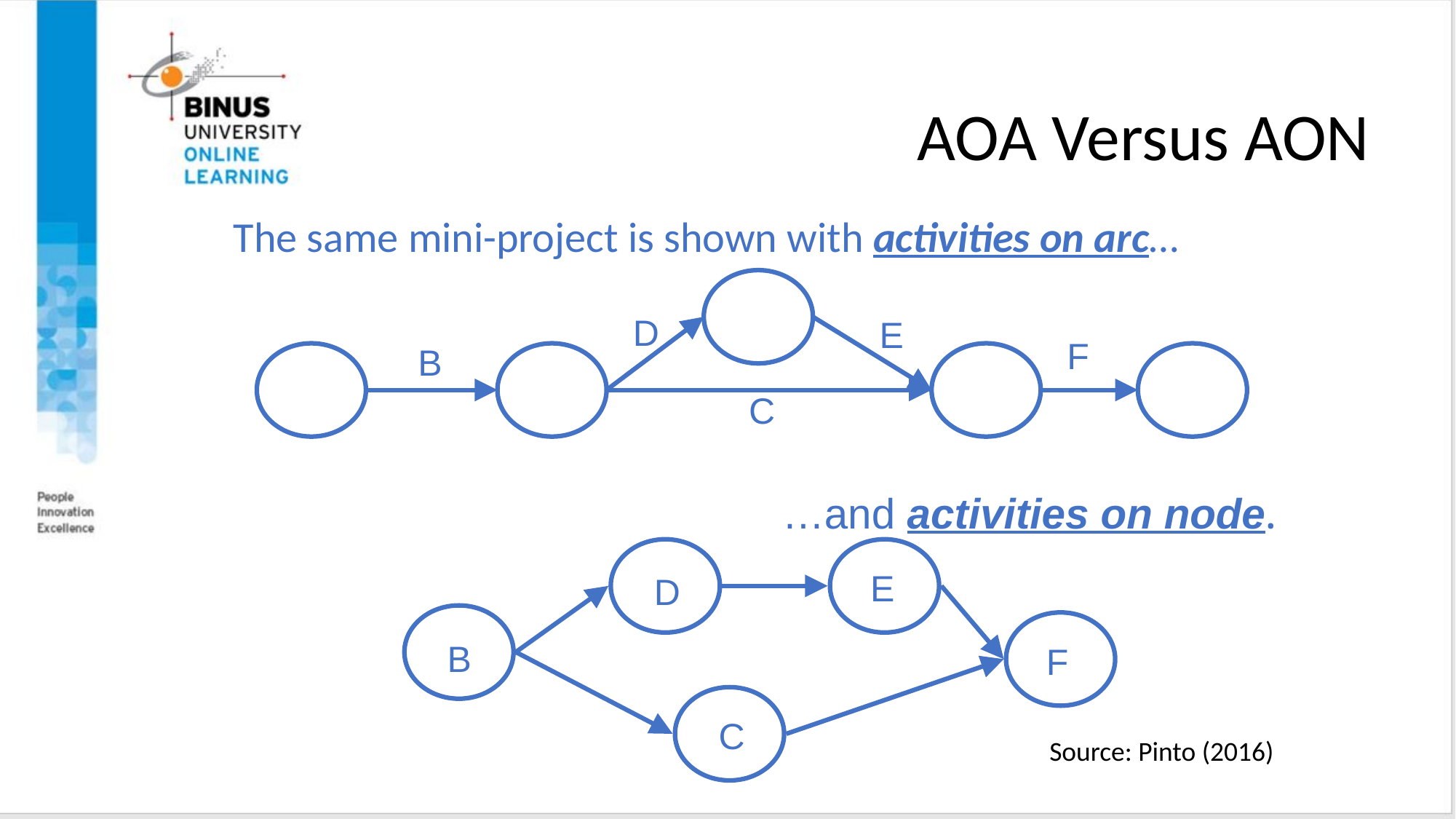

# AOA Versus AON
	The same mini-project is shown with activities on arc…

D
E
F
B

C
	…and activities on node.

E
D

B
F

C
Source: Pinto (2016)